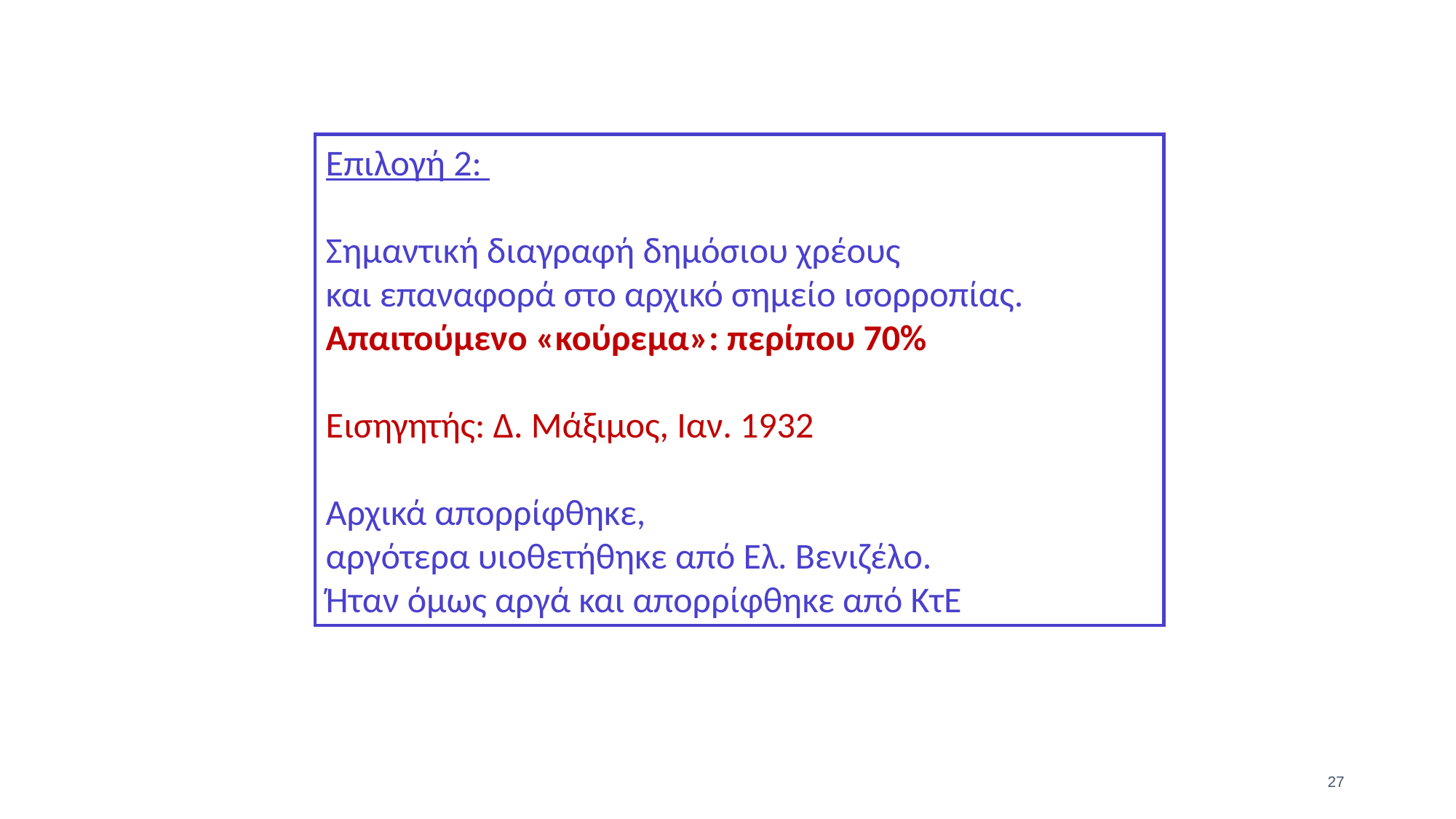

Επιλογή 2:

Σημαντική διαγραφή δημόσιου χρέους
και επαναφορά στο αρχικό σημείο ισορροπίας.
Απαιτούμενο «κούρεμα»: περίπου 70%

Εισηγητής: Δ. Μάξιμος, Ιαν. 1932

Αρχικά απορρίφθηκε,
αργότερα υιοθετήθηκε από Ελ. Βενιζέλο.
Ήταν όμως αργά και απορρίφθηκε από ΚτΕ

27